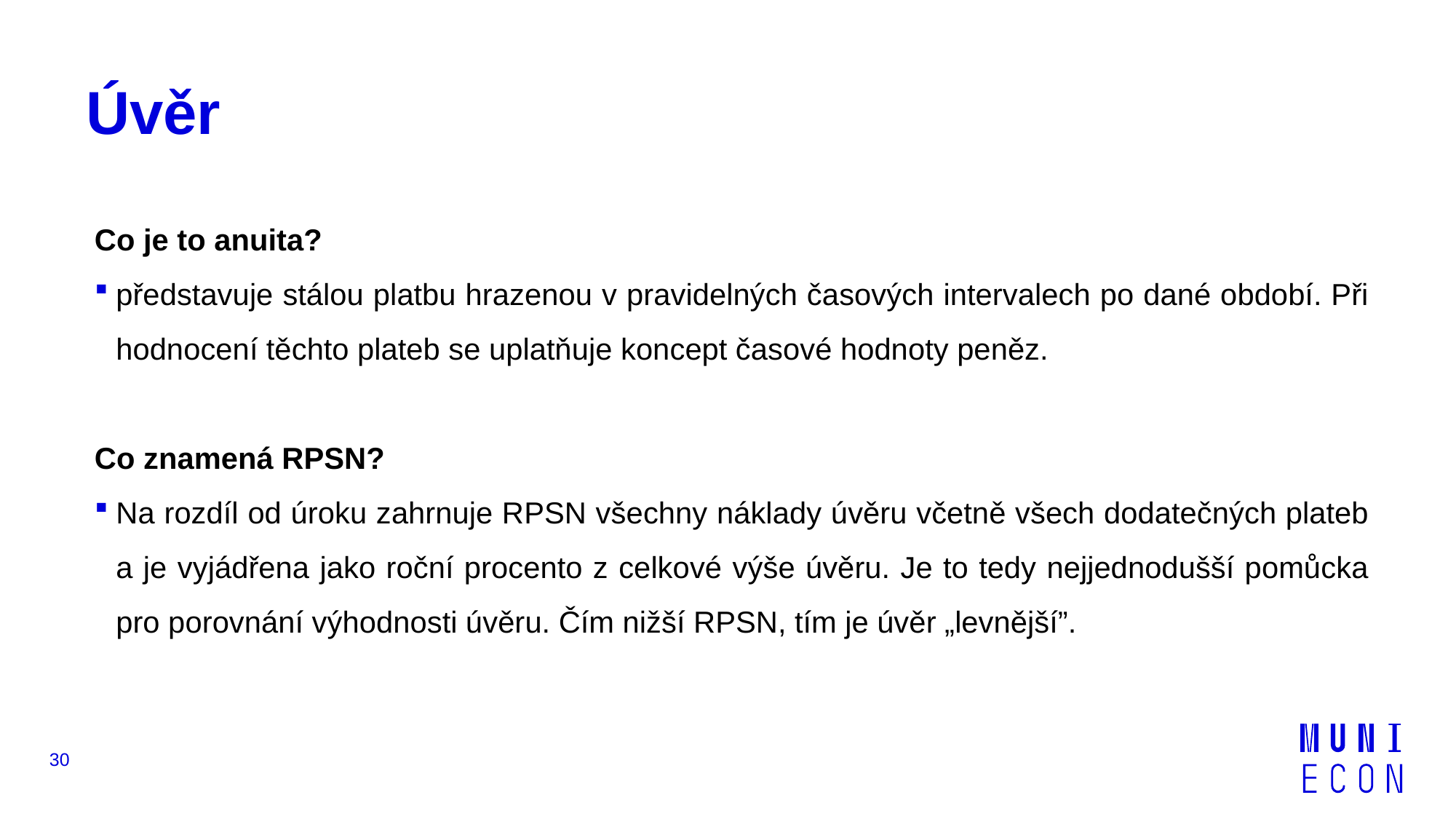

# Úvěr
Co je to anuita?
představuje stálou platbu hrazenou v pravidelných časových intervalech po dané období. Při hodnocení těchto plateb se uplatňuje koncept časové hodnoty peněz.

Co znamená RPSN?
Na rozdíl od úroku zahrnuje RPSN všechny náklady úvěru včetně všech dodatečných plateb a je vyjádřena jako roční procento z celkové výše úvěru. Je to tedy nejjednodušší pomůcka pro porovnání výhodnosti úvěru. Čím nižší RPSN, tím je úvěr „levnější”.

30